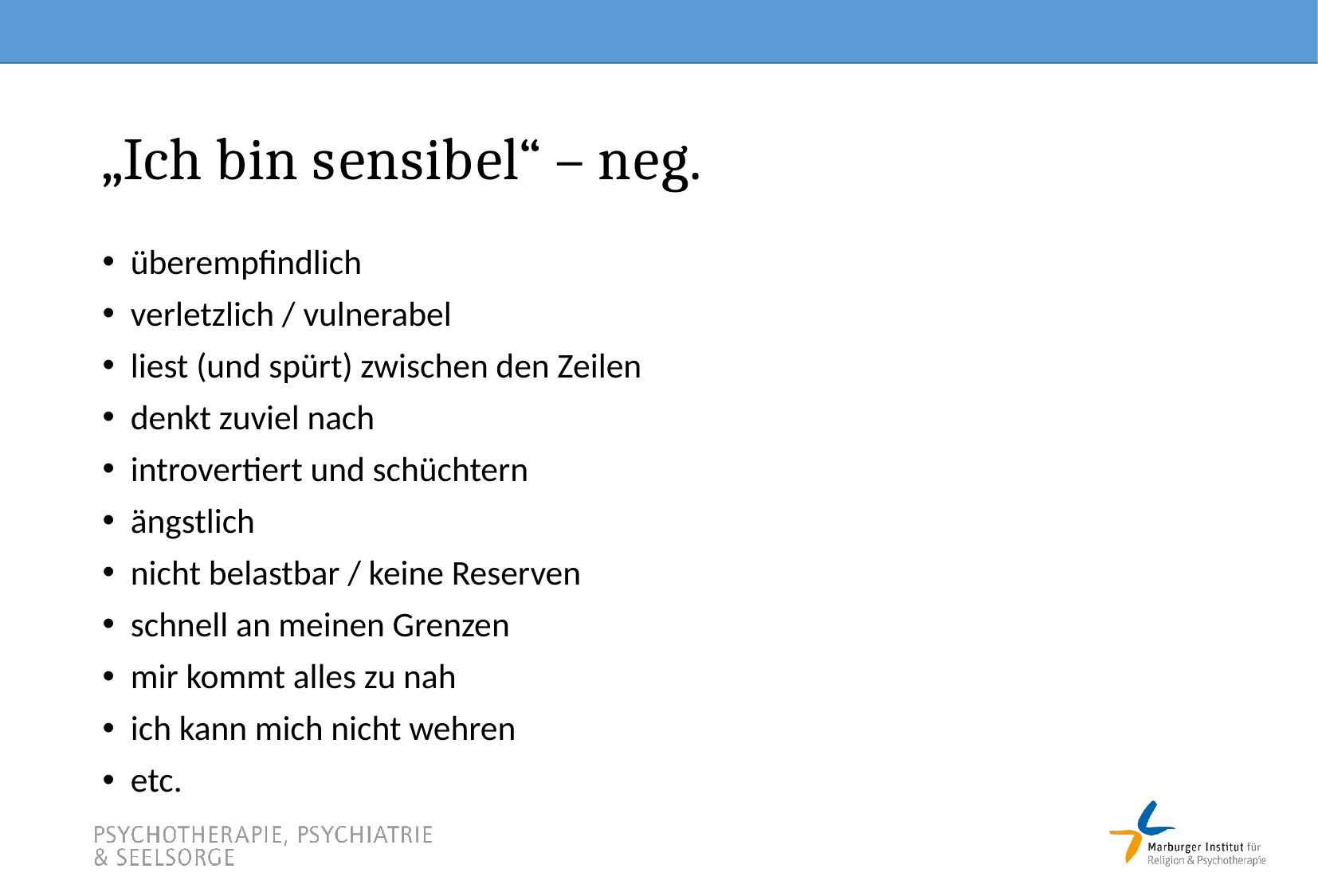

# „Ich bin sensibel“ – neg.
überempfindlich
verletzlich / vulnerabel
liest (und spürt) zwischen den Zeilen
denkt zuviel nach
introvertiert und schüchtern
ängstlich
nicht belastbar / keine Reserven
schnell an meinen Grenzen
mir kommt alles zu nah
ich kann mich nicht wehren
etc.